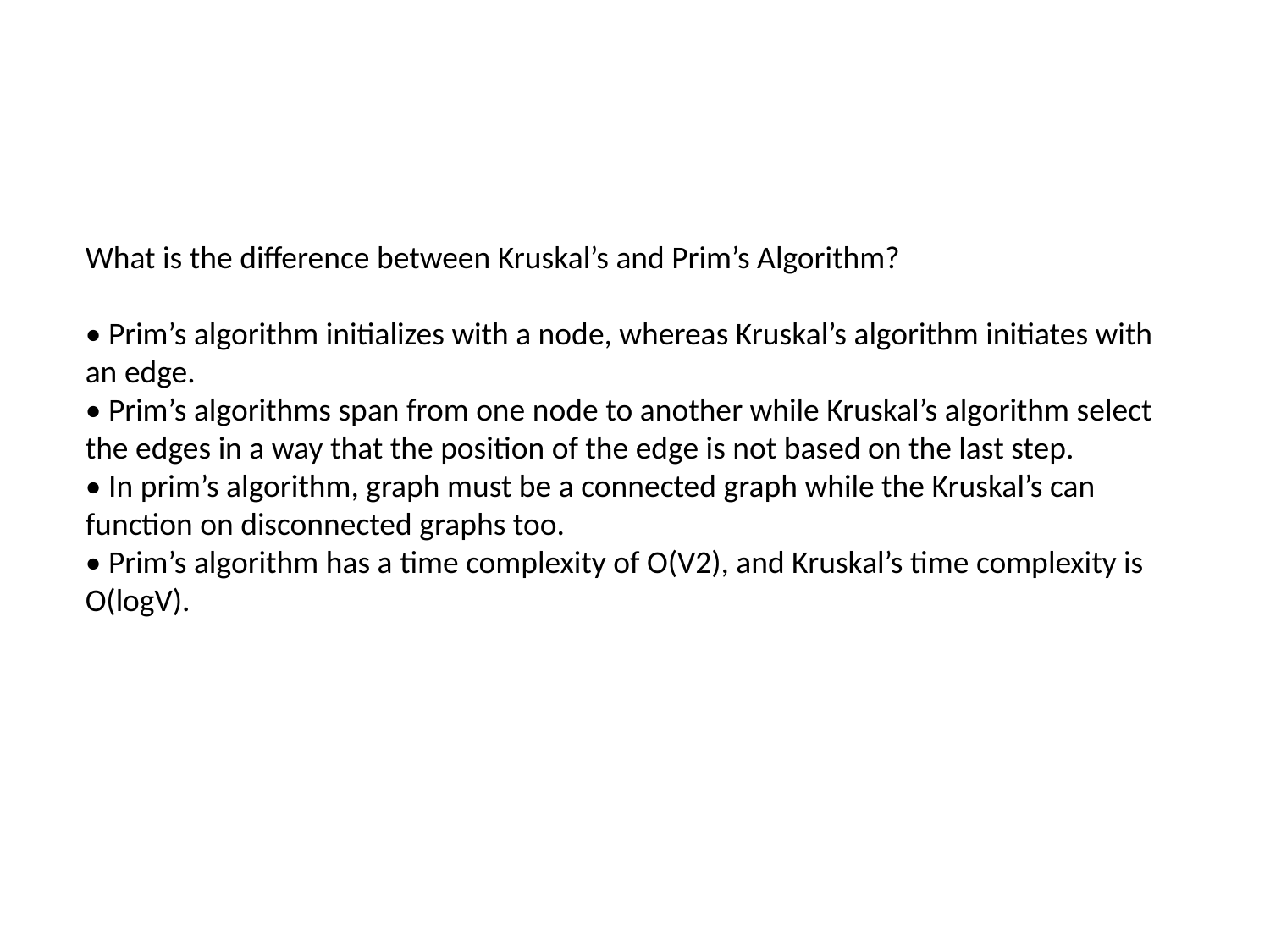

What is the difference between Kruskal’s and Prim’s Algorithm?

• Prim’s algorithm initializes with a node, whereas Kruskal’s algorithm initiates with an edge.
• Prim’s algorithms span from one node to another while Kruskal’s algorithm select the edges in a way that the position of the edge is not based on the last step.
• In prim’s algorithm, graph must be a connected graph while the Kruskal’s can function on disconnected graphs too.
• Prim’s algorithm has a time complexity of O(V2), and Kruskal’s time complexity is O(logV).